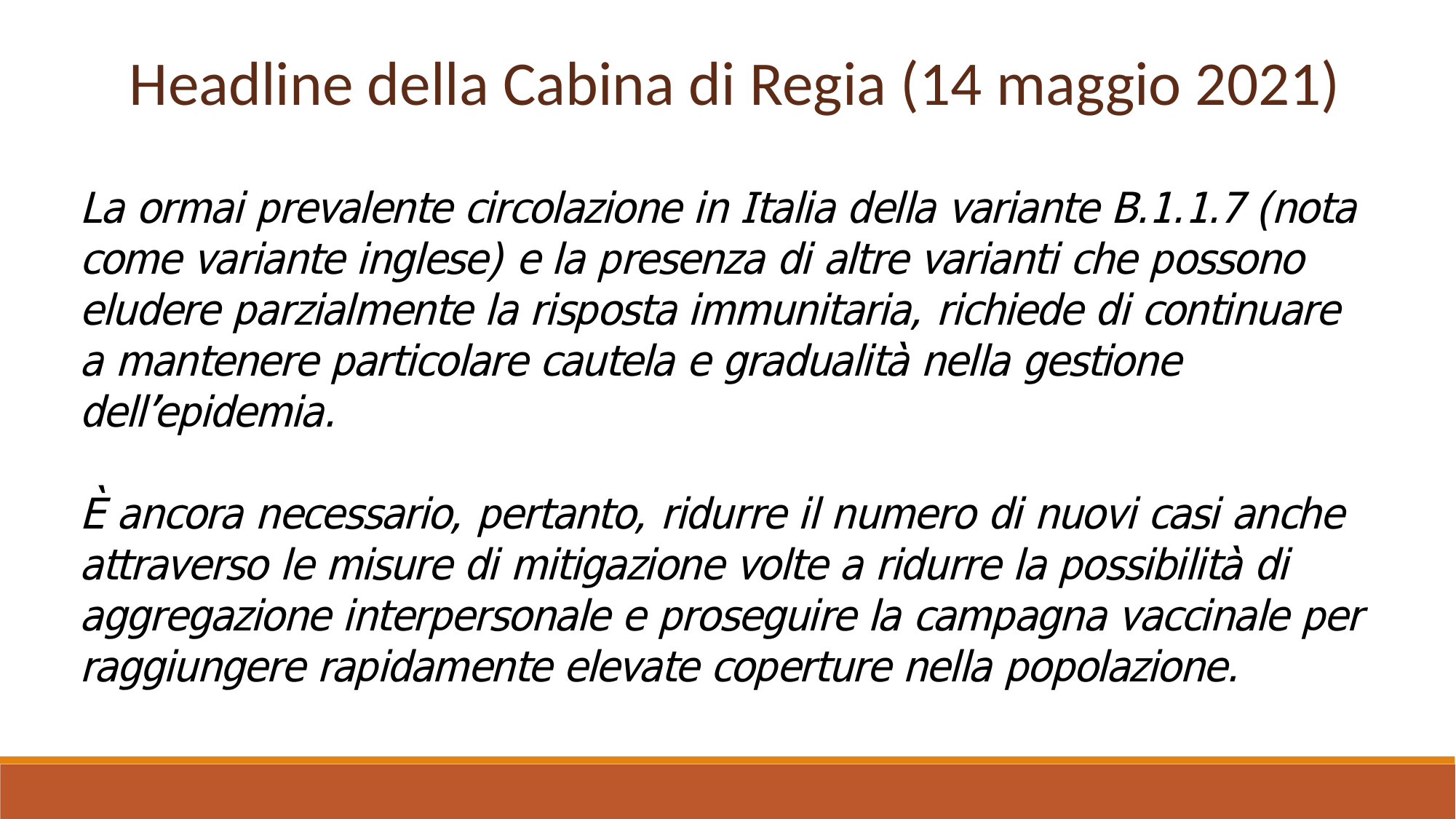

Headline della Cabina di Regia (14 maggio 2021)

La ormai prevalente circolazione in Italia della variante B.1.1.7 (nota come variante inglese) e la presenza di altre varianti che possono eludere parzialmente la risposta immunitaria, richiede di continuare a mantenere particolare cautela e gradualità nella gestione dell’epidemia.

È ancora necessario, pertanto, ridurre il numero di nuovi casi anche attraverso le misure di mitigazione volte a ridurre la possibilità di aggregazione interpersonale e proseguire la campagna vaccinale per raggiungere rapidamente elevate coperture nella popolazione.